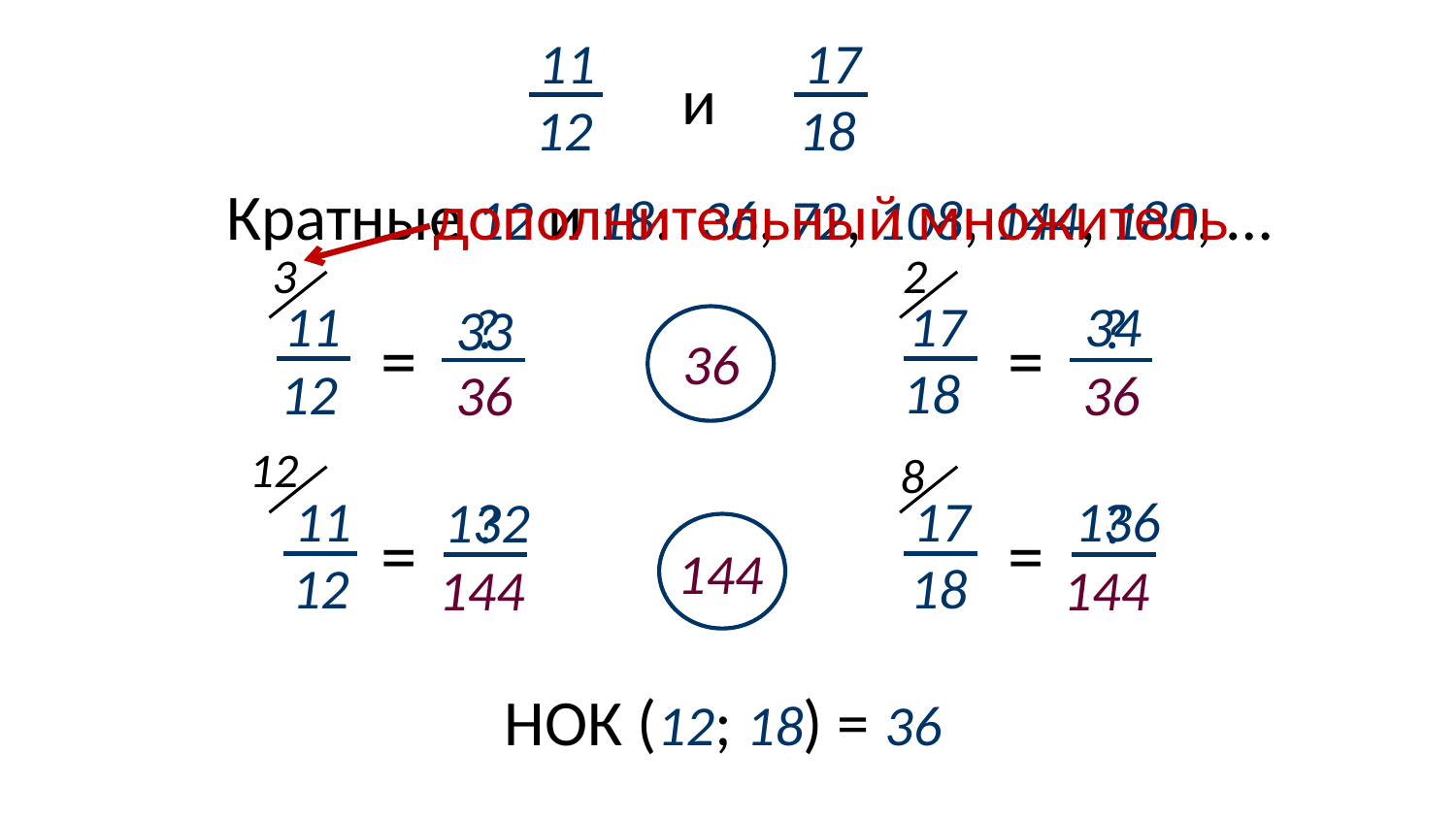

11
17
и
12
18
Кратные 12 и 18:  36, 72, 108, 144, 180, …
дополнительный множитель
3
2
17
34
11
?
?
33

 =
 =
36
18
12
36
36
12
8
17
136
11
132
?
?
 =
 =

144
18
12
144
144
НОК (12; 18) = 36